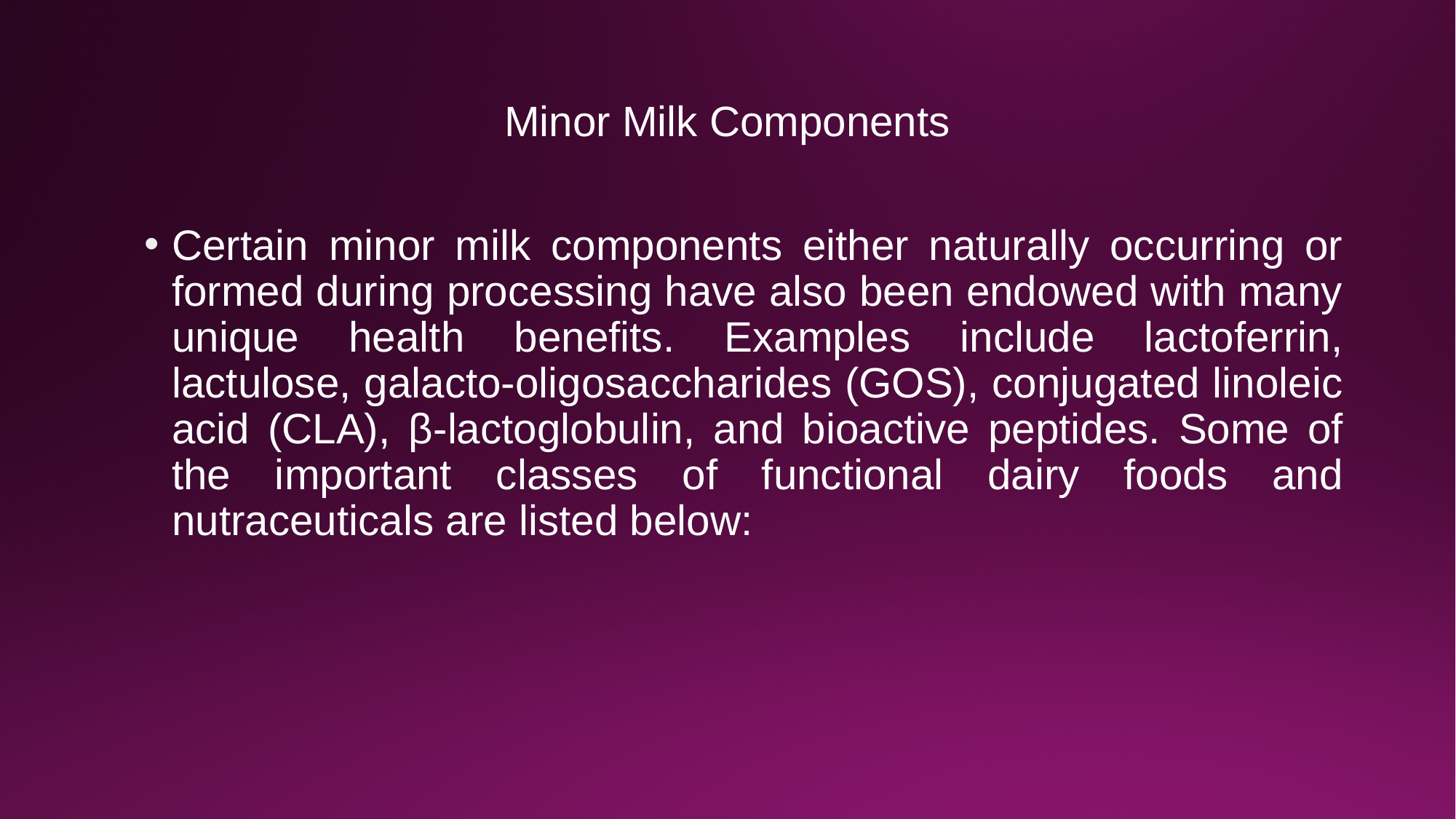

# Minor Milk Components
Certain minor milk components either naturally occurring or formed during processing have also been endowed with many unique health benefits. Examples include lactoferrin, lactulose, galacto-oligosaccharides (GOS), conjugated linoleic acid (CLA), β-lactoglobulin, and bioactive peptides. Some of the important classes of functional dairy foods and nutraceuticals are listed below: